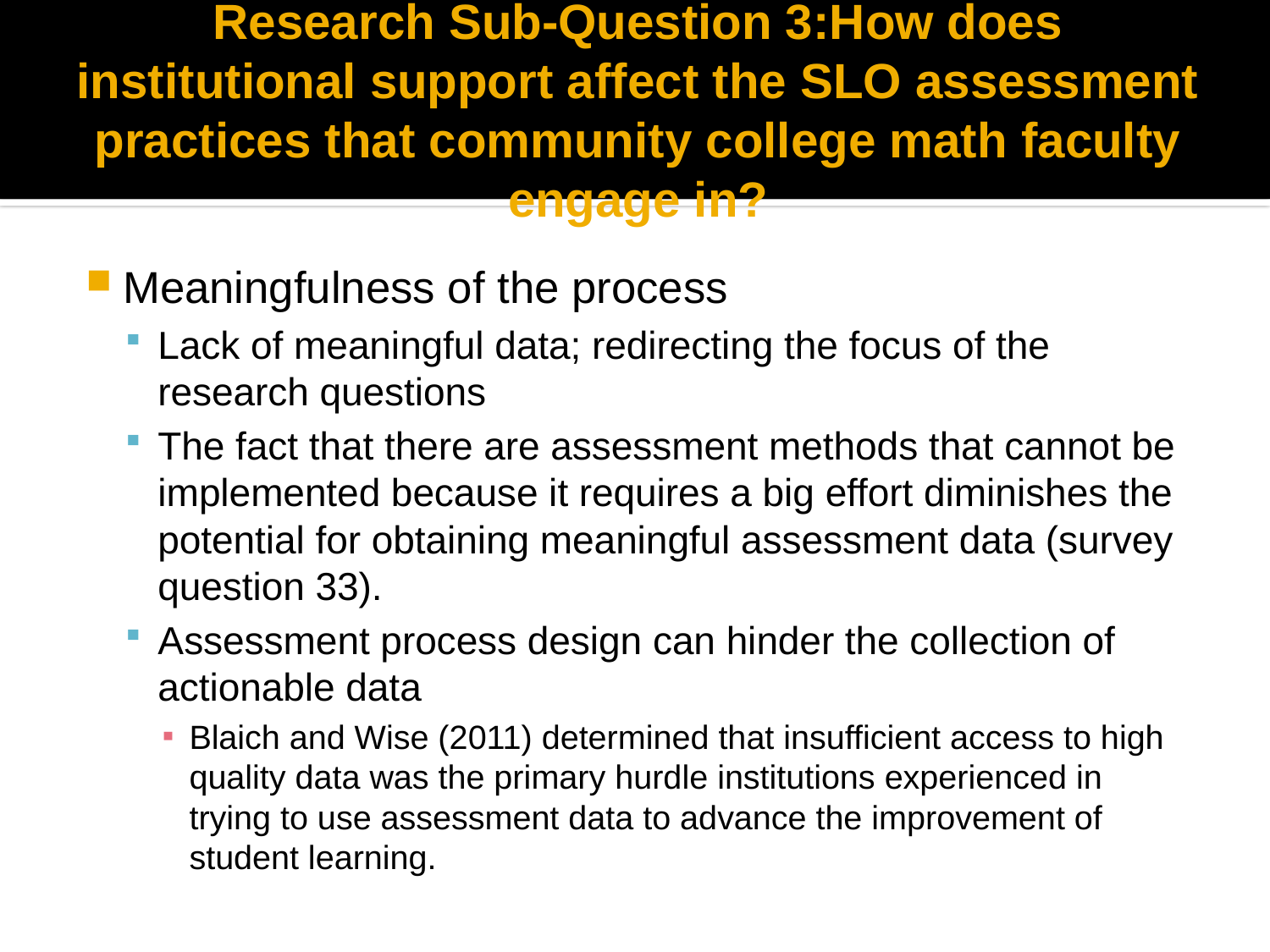

# Research Sub-Question 3:How does institutional support affect the SLO assessment practices that community college math faculty engage in?
Meaningfulness of the process
Lack of meaningful data; redirecting the focus of the research questions
The fact that there are assessment methods that cannot be implemented because it requires a big effort diminishes the potential for obtaining meaningful assessment data (survey question 33).
Assessment process design can hinder the collection of actionable data
Blaich and Wise (2011) determined that insufficient access to high quality data was the primary hurdle institutions experienced in trying to use assessment data to advance the improvement of student learning.